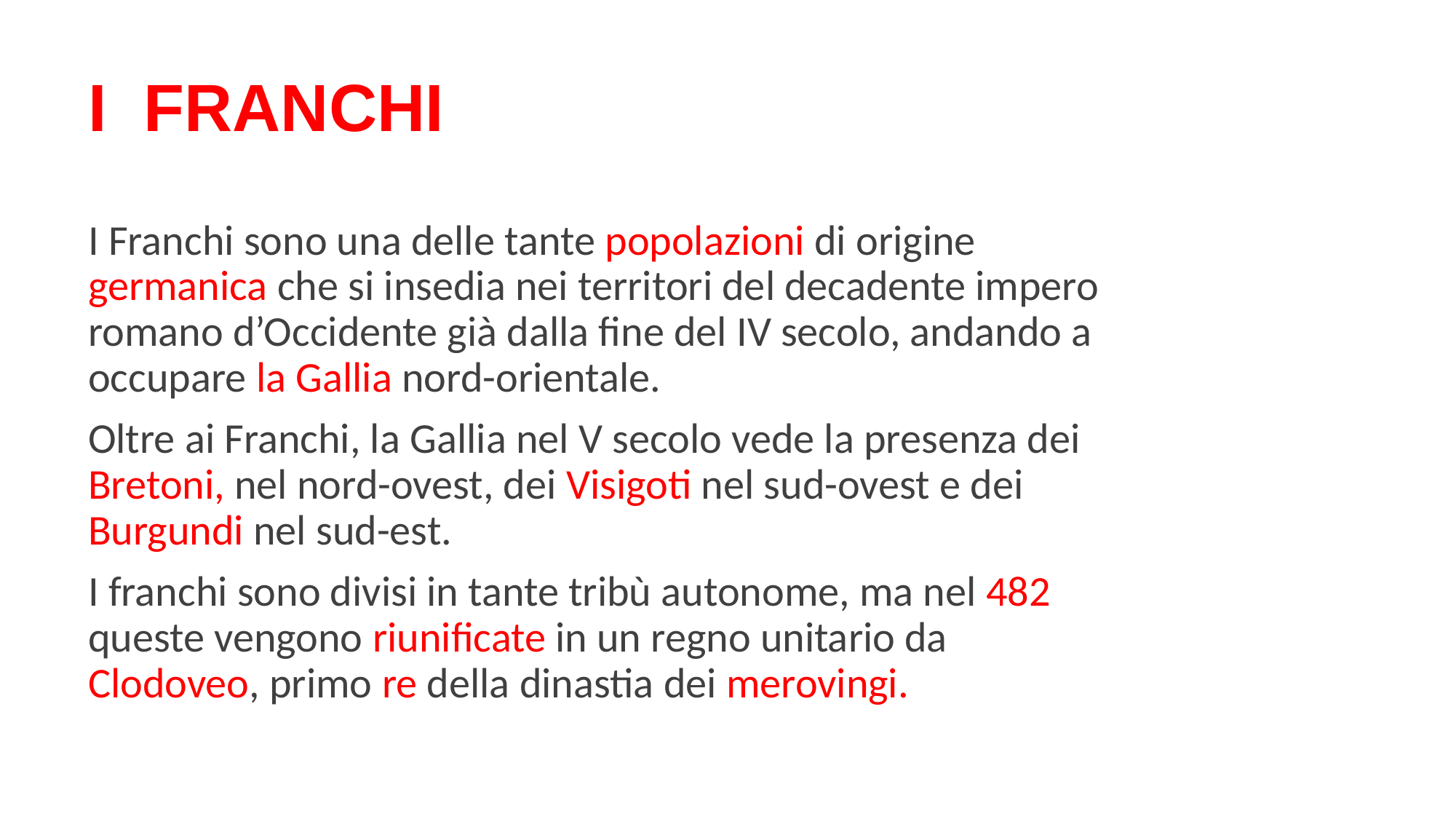

# I  FRANCHI

I Franchi sono una delle tante popolazioni di origine germanica che si insedia nei territori del decadente impero romano d’Occidente già dalla fine del IV secolo, andando a occupare la Gallia nord-orientale.
Oltre ai Franchi, la Gallia nel V secolo vede la presenza dei Bretoni, nel nord-ovest, dei Visigoti nel sud-ovest e dei Burgundi nel sud-est.
I franchi sono divisi in tante tribù autonome, ma nel 482 queste vengono riunificate in un regno unitario da Clodoveo, primo re della dinastia dei merovingi.